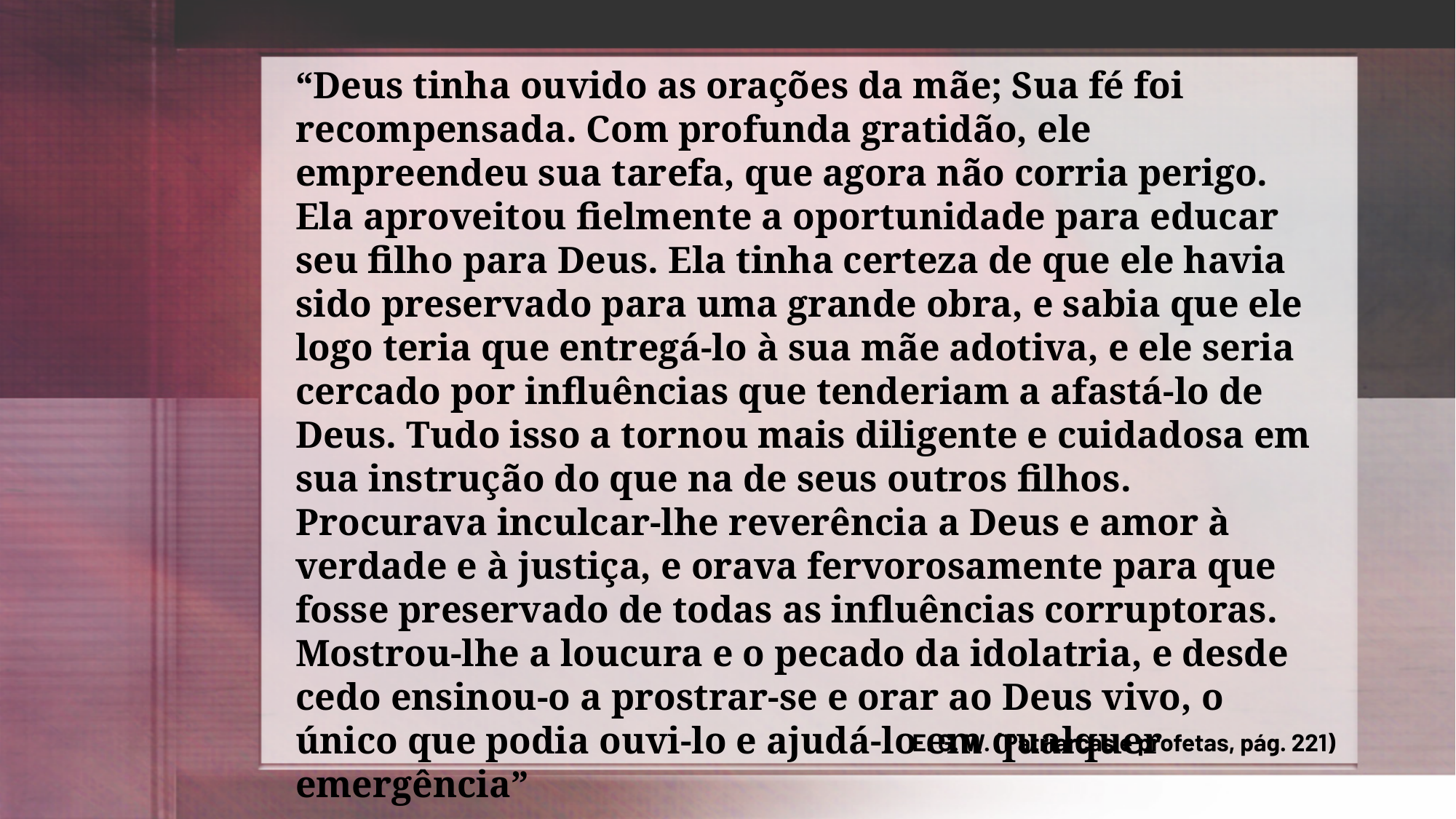

“Deus tinha ouvido as orações da mãe; Sua fé foi recompensada. Com profunda gratidão, ele empreendeu sua tarefa, que agora não corria perigo. Ela aproveitou fielmente a oportunidade para educar seu filho para Deus. Ela tinha certeza de que ele havia sido preservado para uma grande obra, e sabia que ele logo teria que entregá-lo à sua mãe adotiva, e ele seria cercado por influências que tenderiam a afastá-lo de Deus. Tudo isso a tornou mais diligente e cuidadosa em sua instrução do que na de seus outros filhos. Procurava inculcar-lhe reverência a Deus e amor à verdade e à justiça, e orava fervorosamente para que fosse preservado de todas as influências corruptoras. Mostrou-lhe a loucura e o pecado da idolatria, e desde cedo ensinou-o a prostrar-se e orar ao Deus vivo, o único que podia ouvi-lo e ajudá-lo em qualquer emergência”
E. G. W. (Patriarcas e profetas, pág. 221)